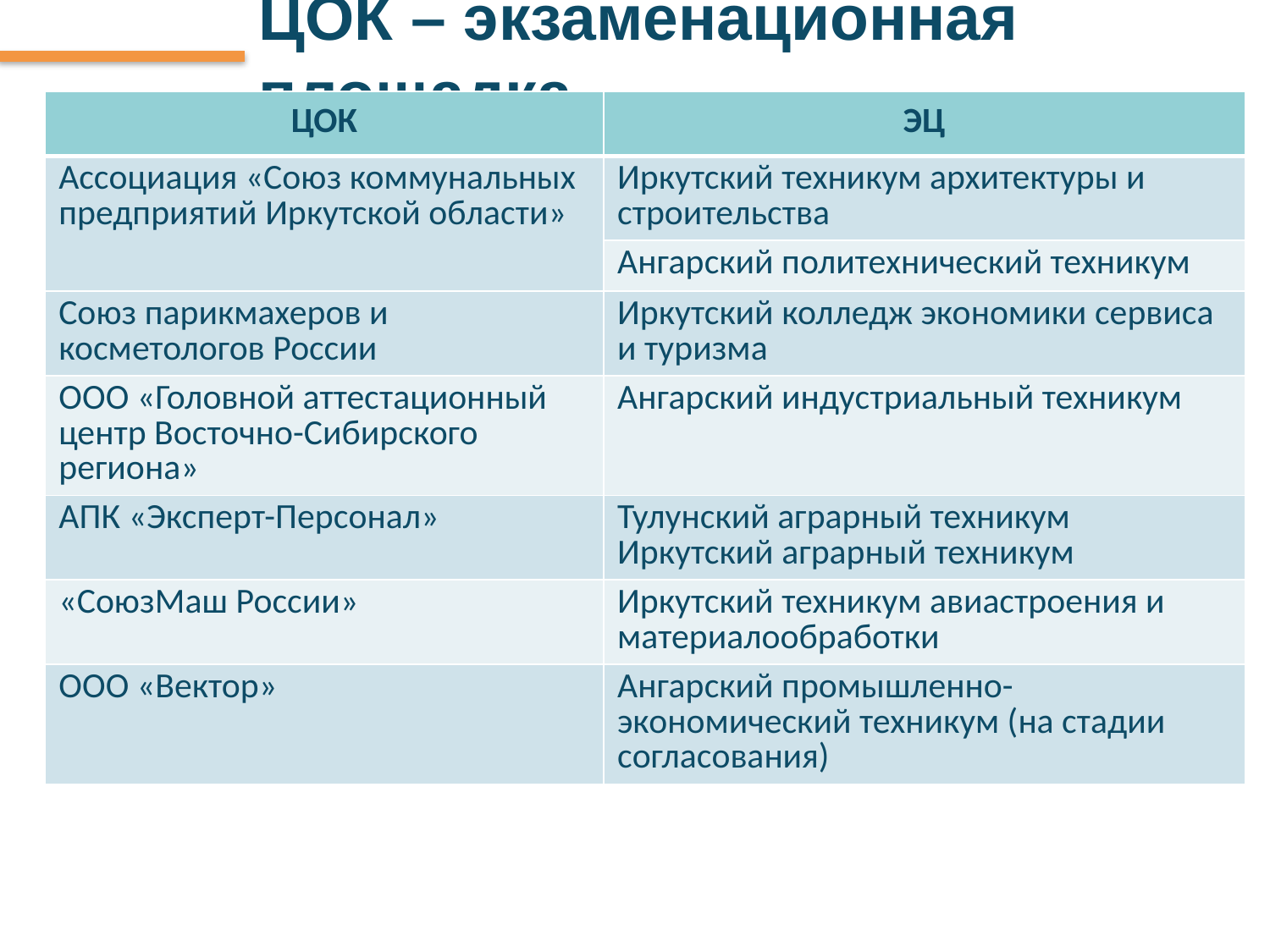

# ЦОК – экзаменационная площадка
| ЦОК | ЭЦ |
| --- | --- |
| Ассоциация «Союз коммунальных предприятий Иркутской области» | Иркутский техникум архитектуры и строительства |
|  | Ангарский политехнический техникум |
| Союз парикмахеров и косметологов России | Иркутский колледж экономики сервиса и туризма |
| ООО «Головной аттестационный центр Восточно-Сибирского региона» | Ангарский индустриальный техникум |
| АПК «Эксперт-Персонал» | Тулунский аграрный техникум Иркутский аграрный техникум |
| «СоюзМаш России» | Иркутский техникум авиастроения и материалообработки |
| ООО «Вектор» | Ангарский промышленно-экономический техникум (на стадии согласования) |